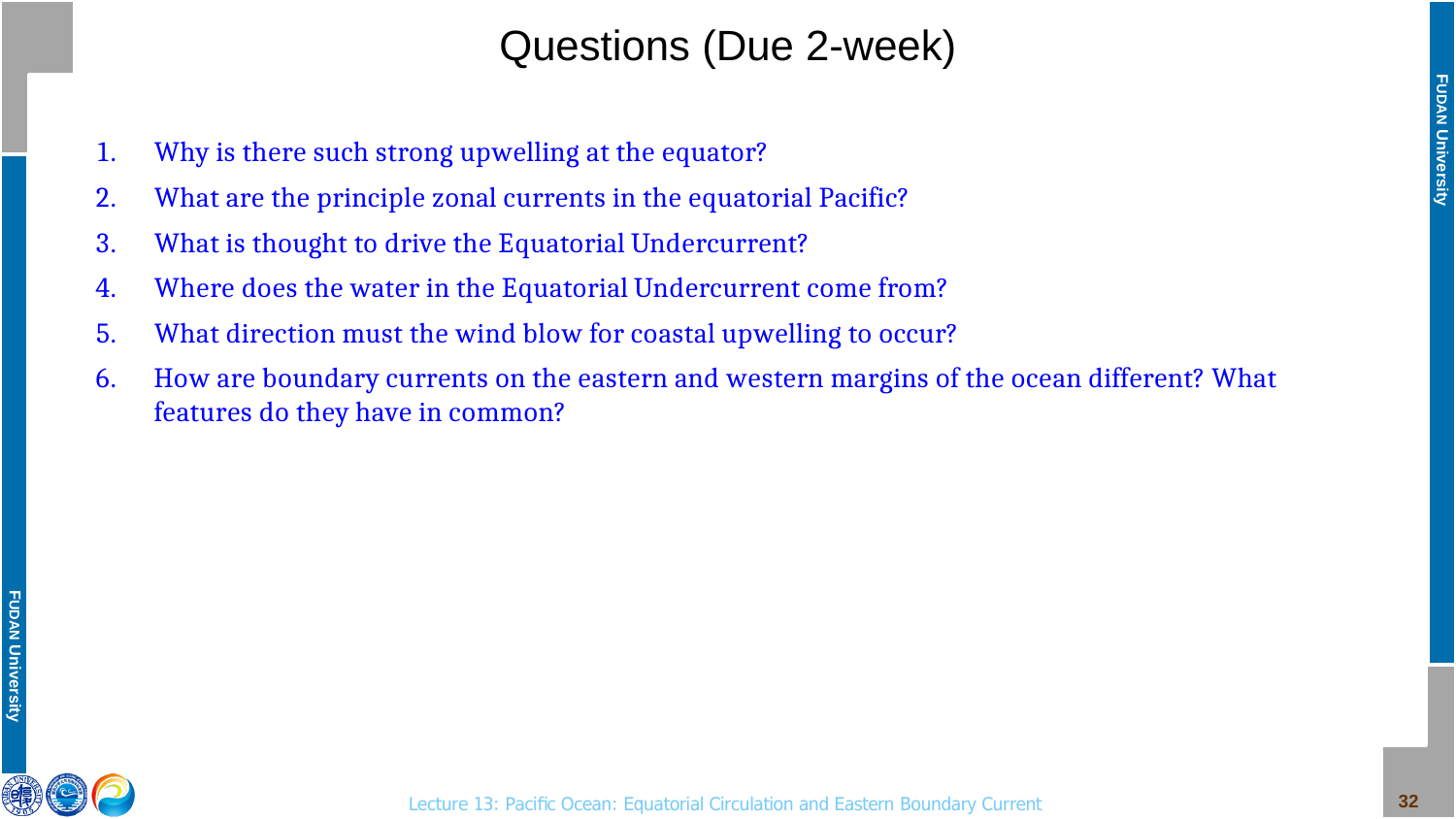

# Questions (Due 2-week)
Why is there such strong upwelling at the equator?
What are the principle zonal currents in the equatorial Pacific?
What is thought to drive the Equatorial Undercurrent?
Where does the water in the Equatorial Undercurrent come from?
What direction must the wind blow for coastal upwelling to occur?
How are boundary currents on the eastern and western margins of the ocean different? What features do they have in common?